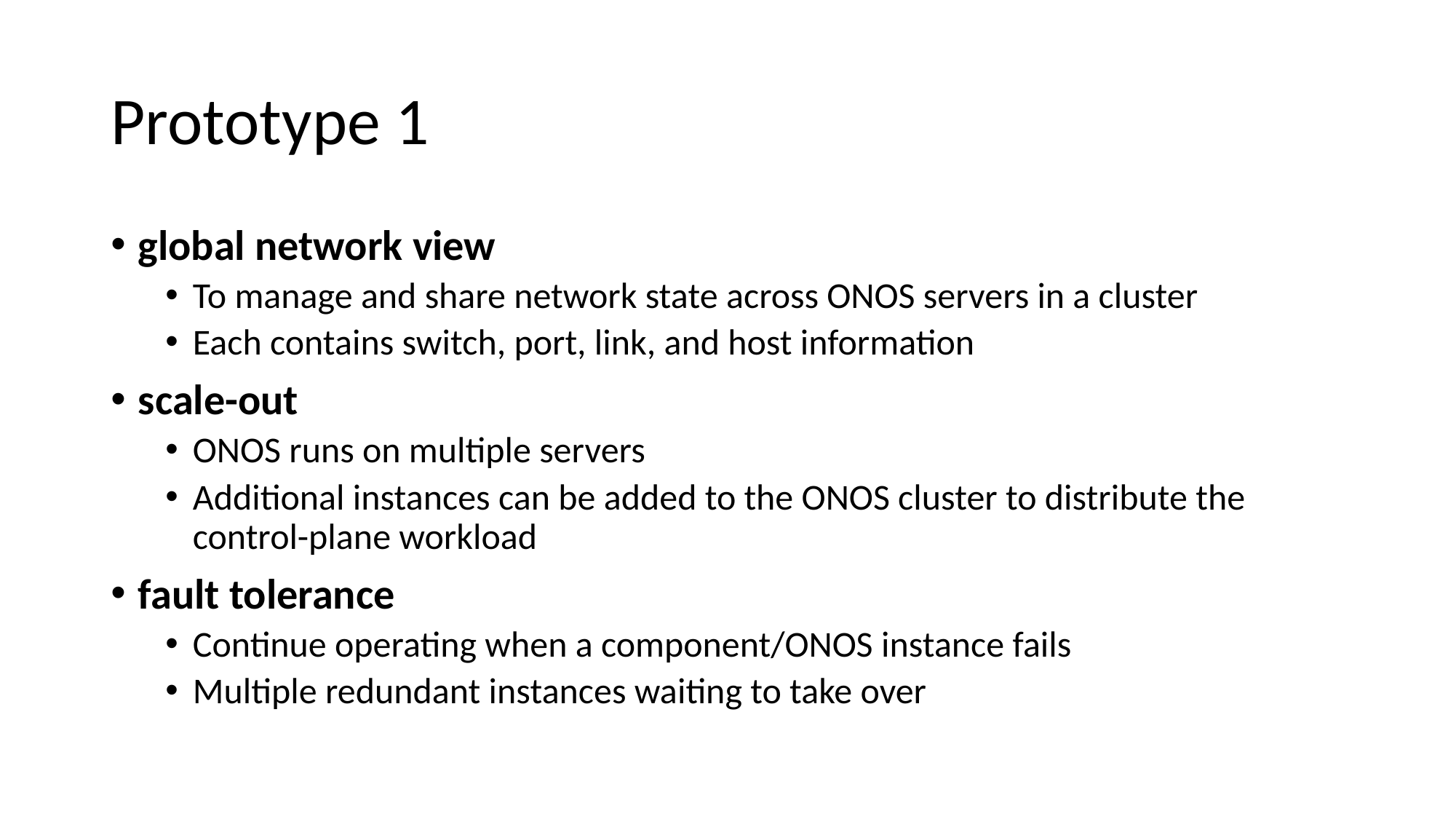

# Prototype 1
global network view
To manage and share network state across ONOS servers in a cluster
Each contains switch, port, link, and host information
scale-out
ONOS runs on multiple servers
Additional instances can be added to the ONOS cluster to distribute the control-plane workload
fault tolerance
Continue operating when a component/ONOS instance fails
Multiple redundant instances waiting to take over